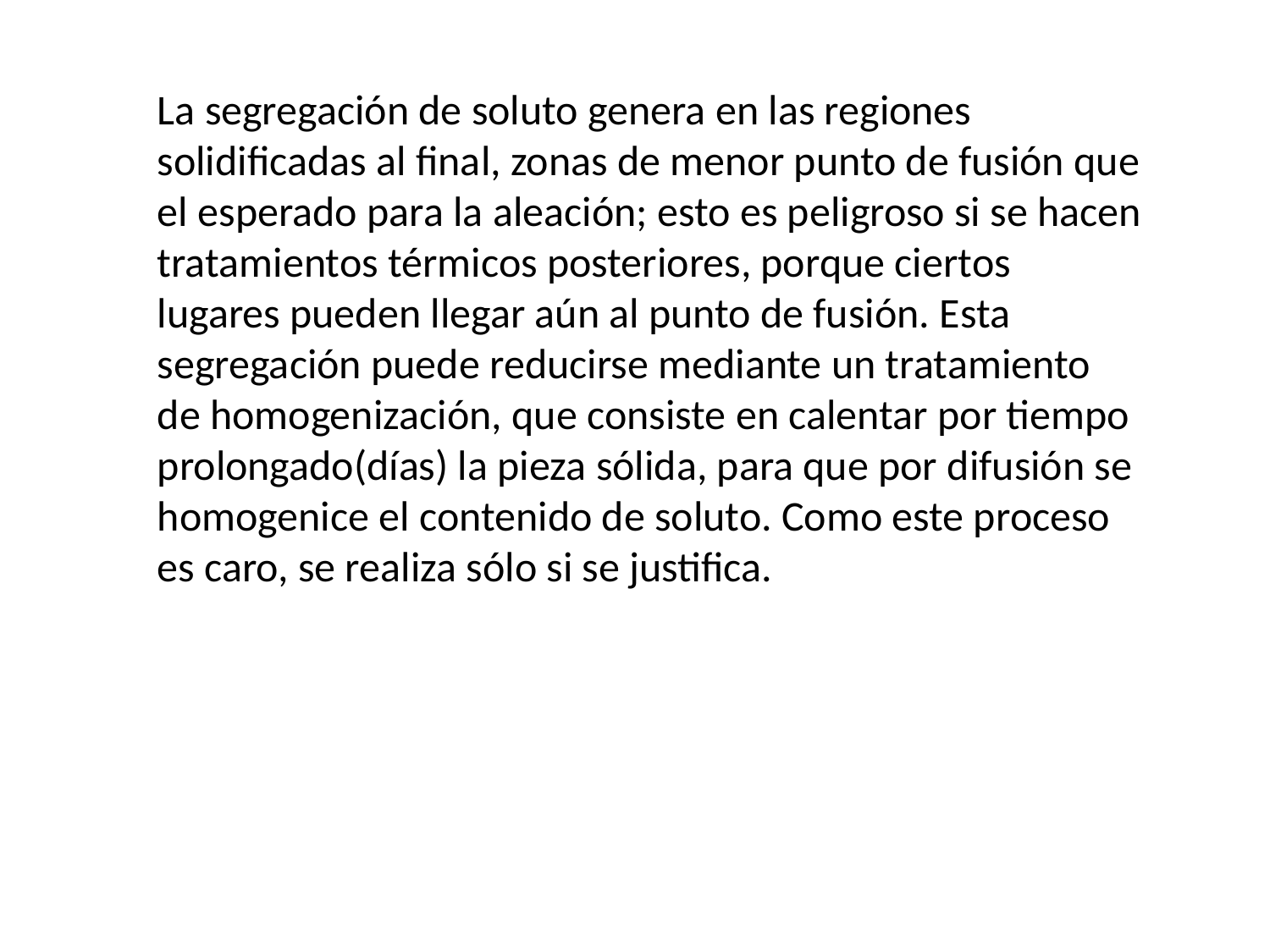

La segregación de soluto genera en las regiones solidificadas al final, zonas de menor punto de fusión que el esperado para la aleación; esto es peligroso si se hacen tratamientos térmicos posteriores, porque ciertos lugares pueden llegar aún al punto de fusión. Esta segregación puede reducirse mediante un tratamiento de homogenización, que consiste en calentar por tiempo prolongado(días) la pieza sólida, para que por difusión se homogenice el contenido de soluto. Como este proceso es caro, se realiza sólo si se justifica.